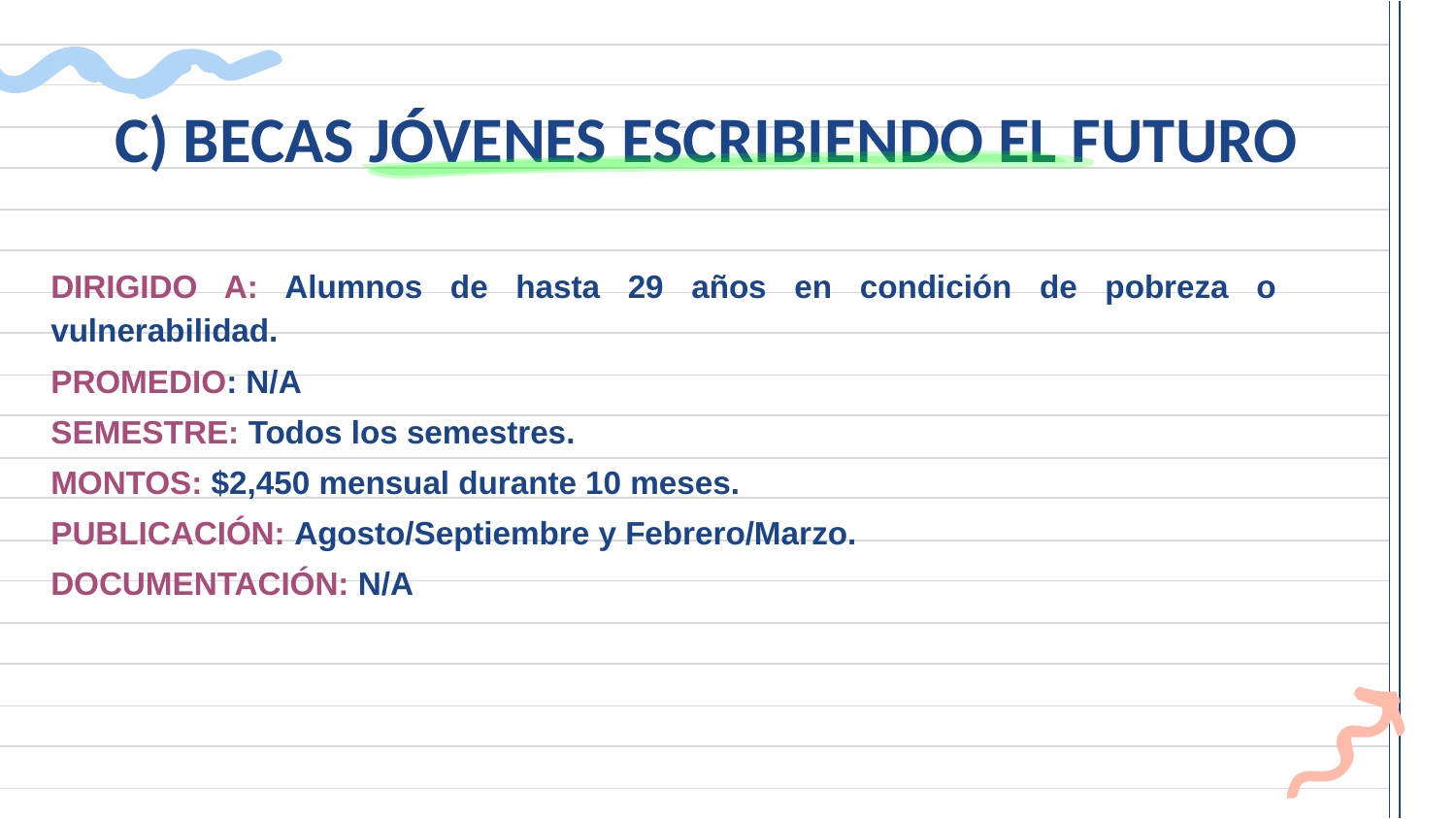

C) BECAS JÓVENES ESCRIBIENDO EL FUTURO

# DIRIGIDO A: Alumnos de hasta 29 años en condición de pobreza o vulnerabilidad.
PROMEDIO: N/A
SEMESTRE: Todos los semestres.
MONTOS: $2,450 mensual durante 10 meses.
PUBLICACIÓN: Agosto/Septiembre y Febrero/Marzo.
DOCUMENTACIÓN: N/A